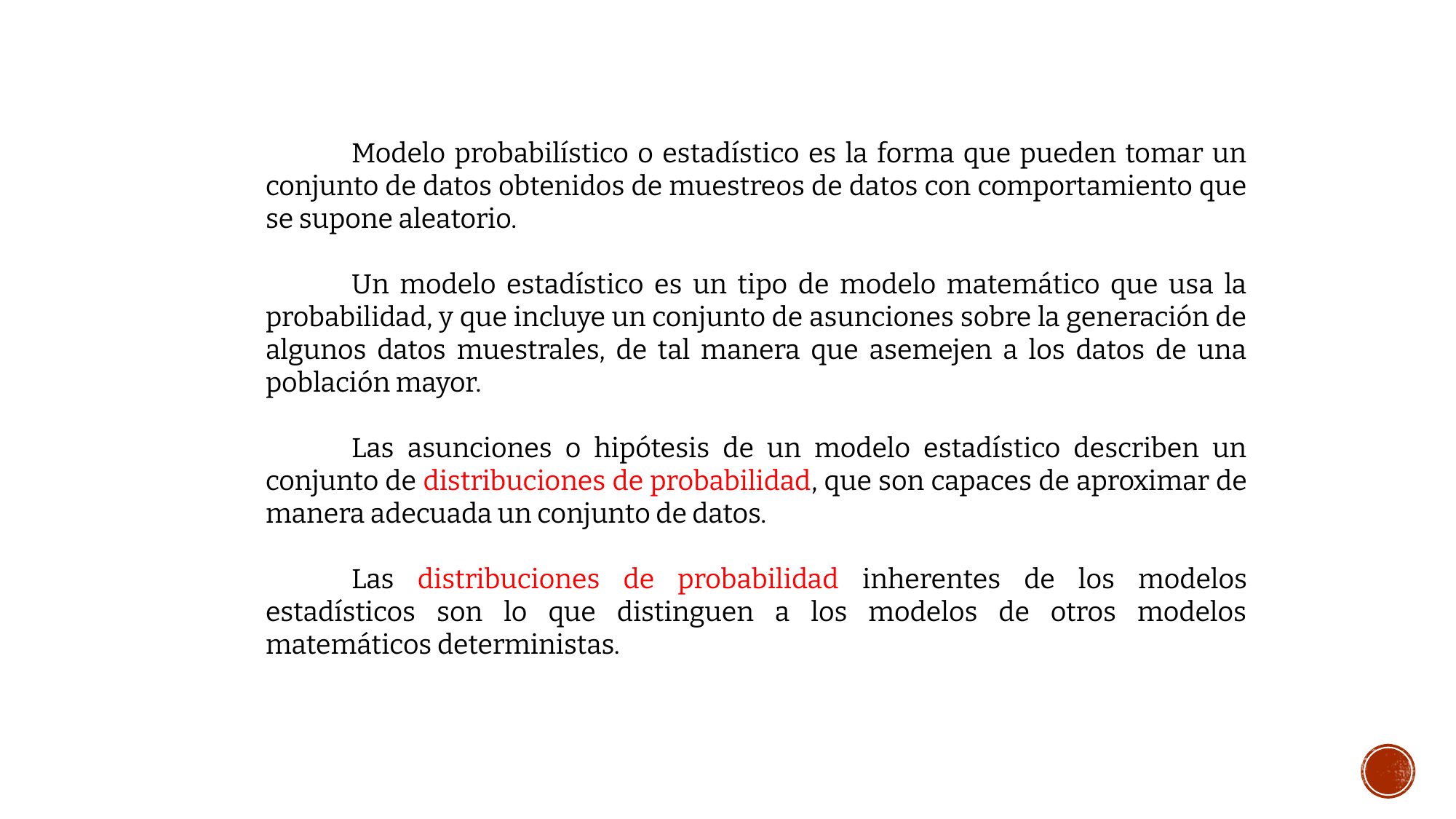

Modelo probabilístico o estadístico es la forma que pueden tomar un conjunto de datos obtenidos de muestreos de datos con comportamiento que se supone aleatorio.

Un modelo estadístico es un tipo de modelo matemático que usa la probabilidad, y que incluye un conjunto de asunciones sobre la generación de algunos datos muestrales, de tal manera que asemejen a los datos de una población mayor.

Las asunciones o hipótesis de un modelo estadístico describen un conjunto de distribuciones de probabilidad, que son capaces de aproximar de manera adecuada un conjunto de datos.

Las distribuciones de probabilidad inherentes de los modelos estadísticos son lo que distinguen a los modelos de otros modelos matemáticos deterministas.